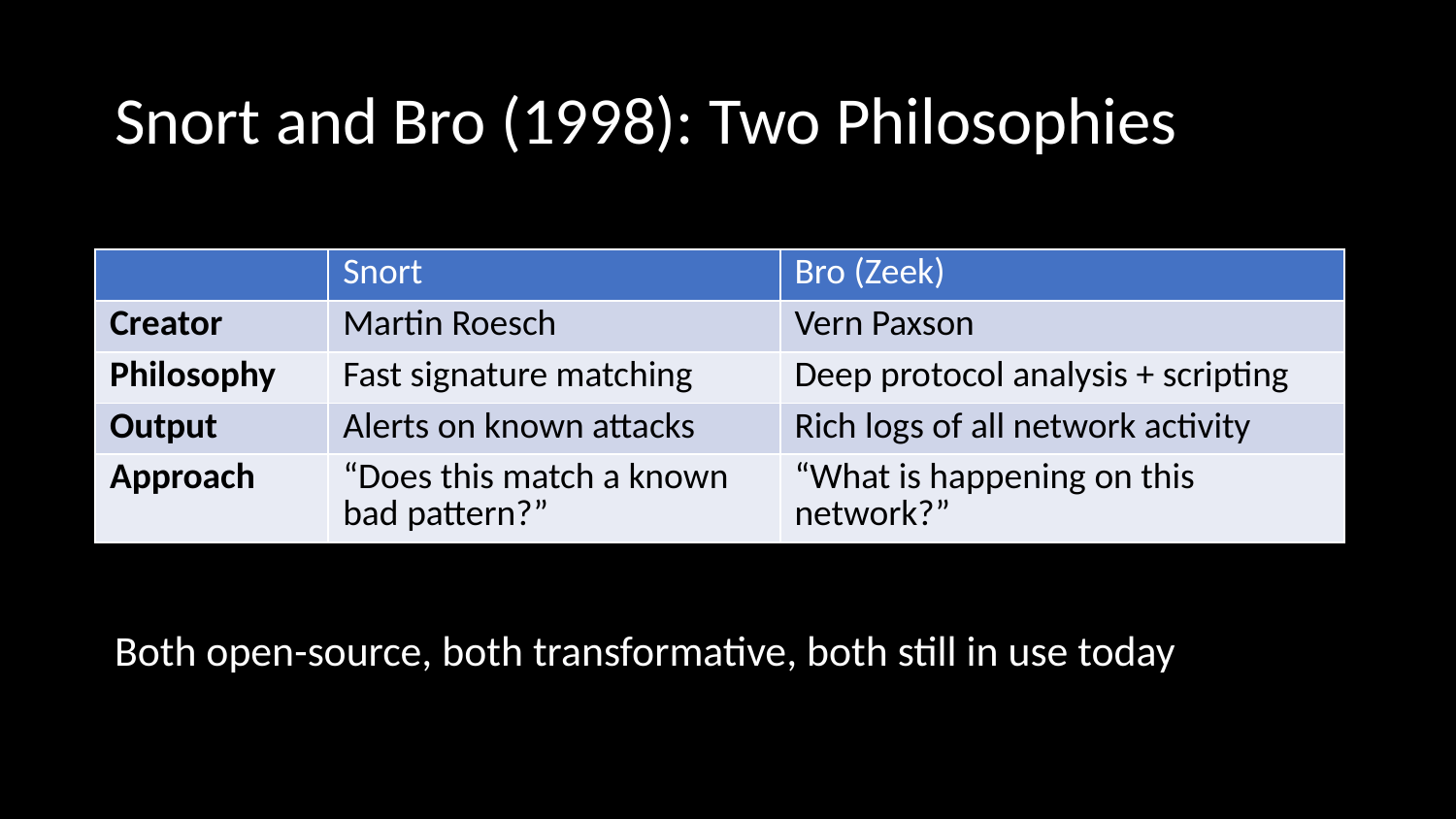

# Snort and Bro (1998): Two Philosophies
|  | Snort | Bro (Zeek) |
| --- | --- | --- |
| Creator | Martin Roesch | Vern Paxson |
| Philosophy | Fast signature matching | Deep protocol analysis + scripting |
| Output | Alerts on known attacks | Rich logs of all network activity |
| Approach | “Does this match a known bad pattern?” | “What is happening on this network?” |
Both open-source, both transformative, both still in use today